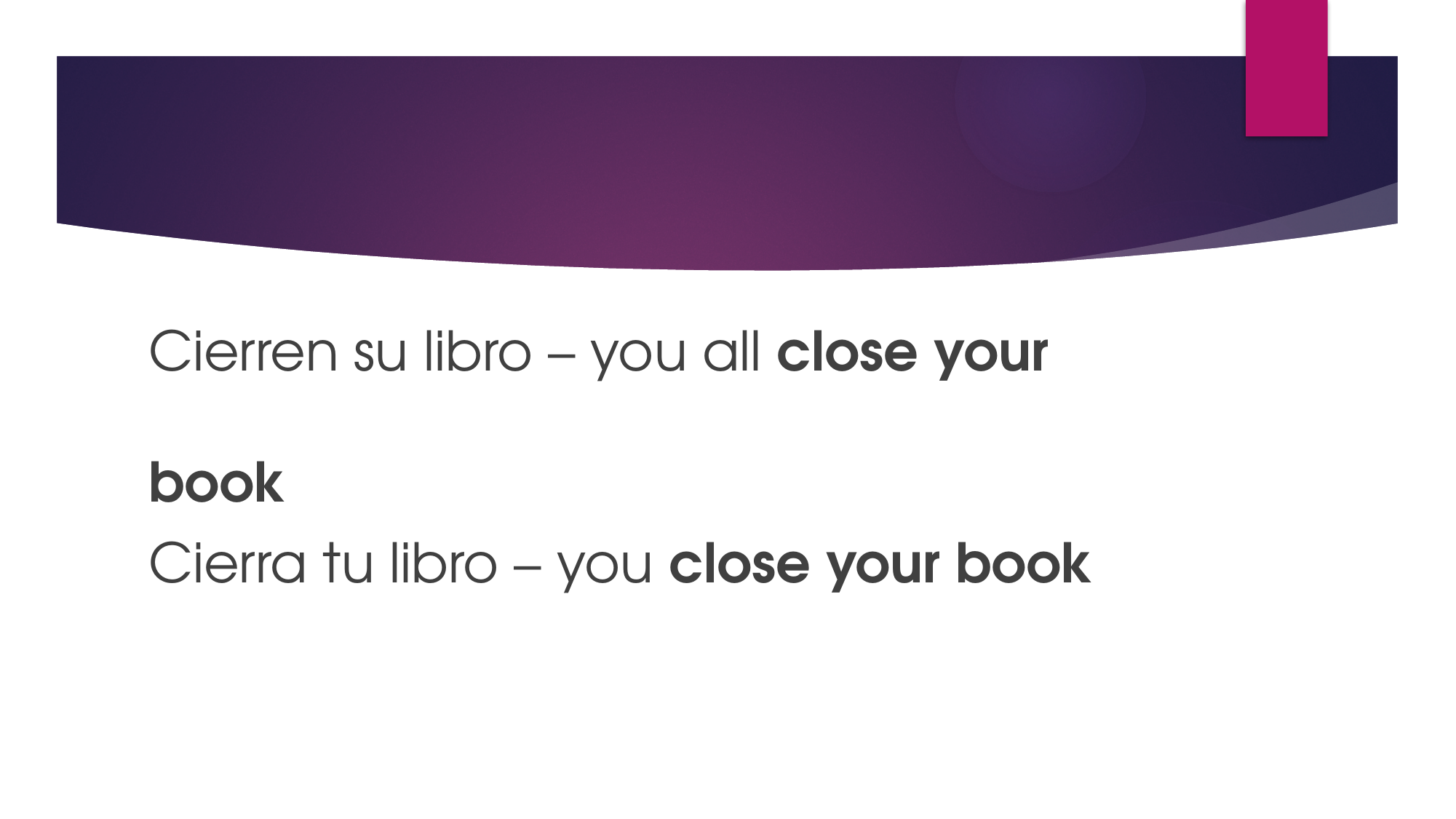

#
Cierren su libro – you all close your 										book
Cierra tu libro – you close your book